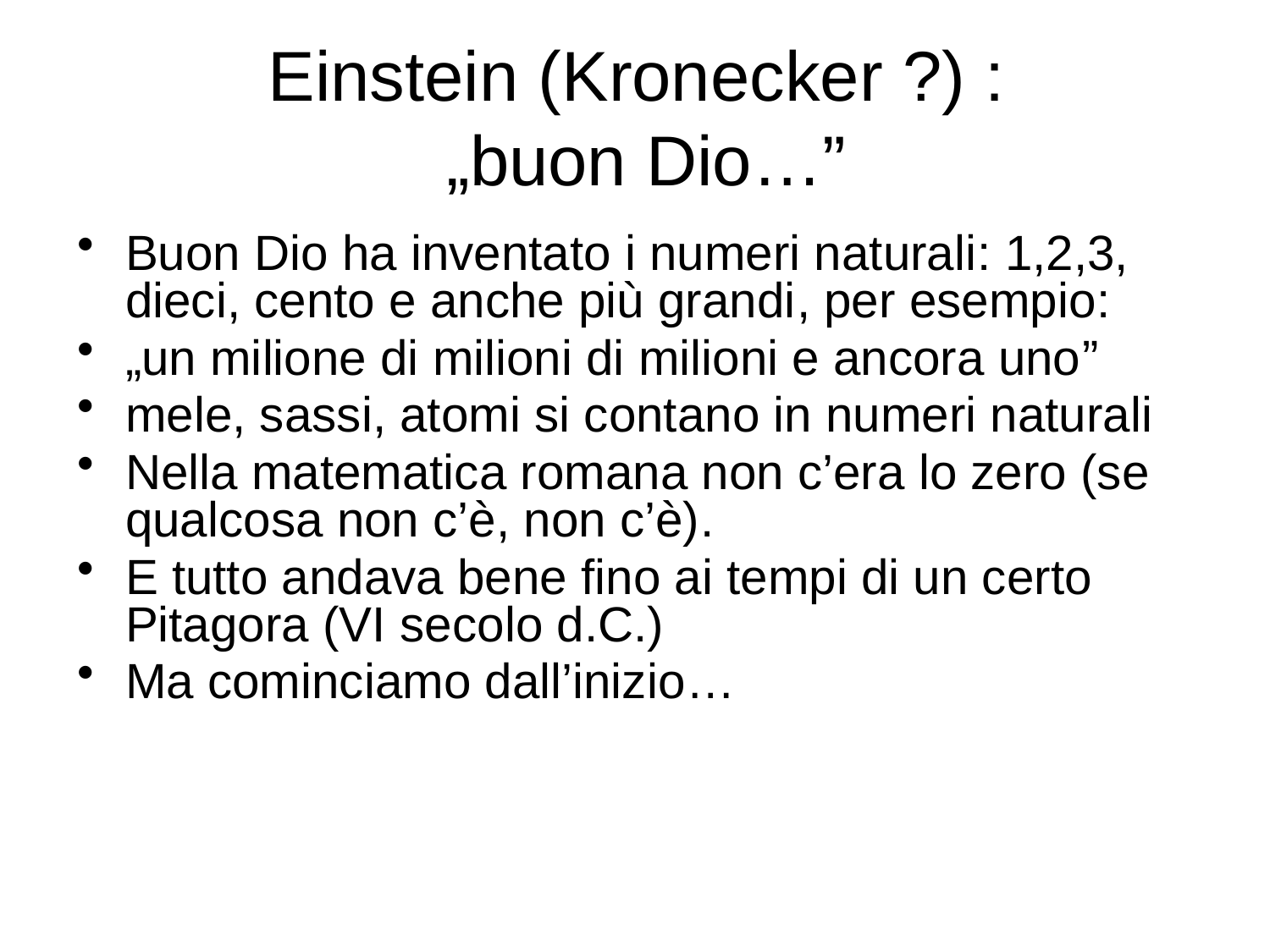

# Einstein (Kronecker ?) : „buon Dio…”
Buon Dio ha inventato i numeri naturali: 1,2,3, dieci, cento e anche più grandi, per esempio:
„un milione di milioni di milioni e ancora uno”
mele, sassi, atomi si contano in numeri naturali
Nella matematica romana non c’era lo zero (se qualcosa non c’è, non c’è).
E tutto andava bene fino ai tempi di un certo  Pitagora (VI secolo d.C.)
Ma cominciamo dall’inizio…